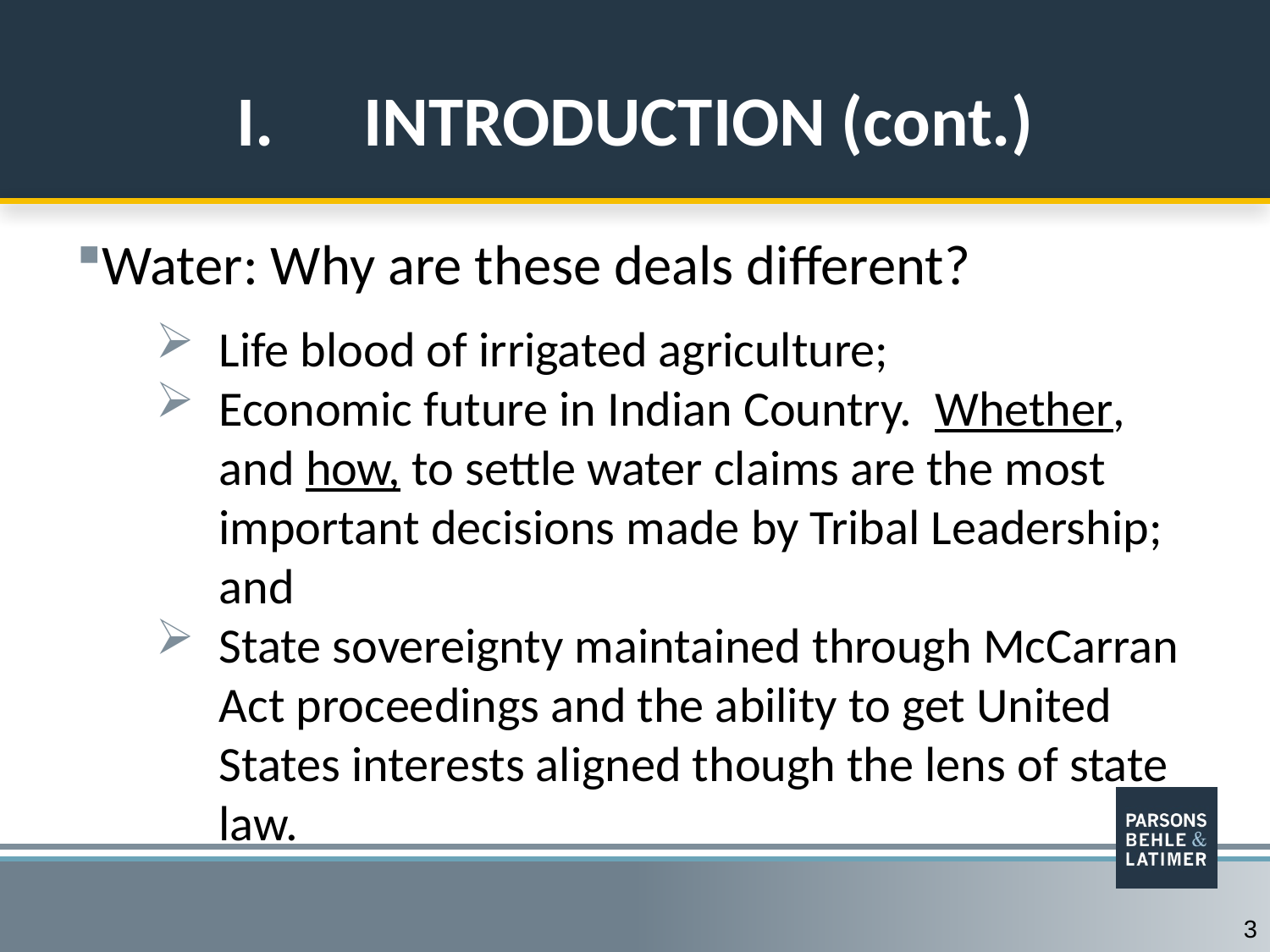

# I.	INTRODUCTION (cont.)
Water: Why are these deals different?
Life blood of irrigated agriculture;
Economic future in Indian Country.  Whether, and how, to settle water claims are the most important decisions made by Tribal Leadership; and
State sovereignty maintained through McCarran Act proceedings and the ability to get United States interests aligned though the lens of state law.